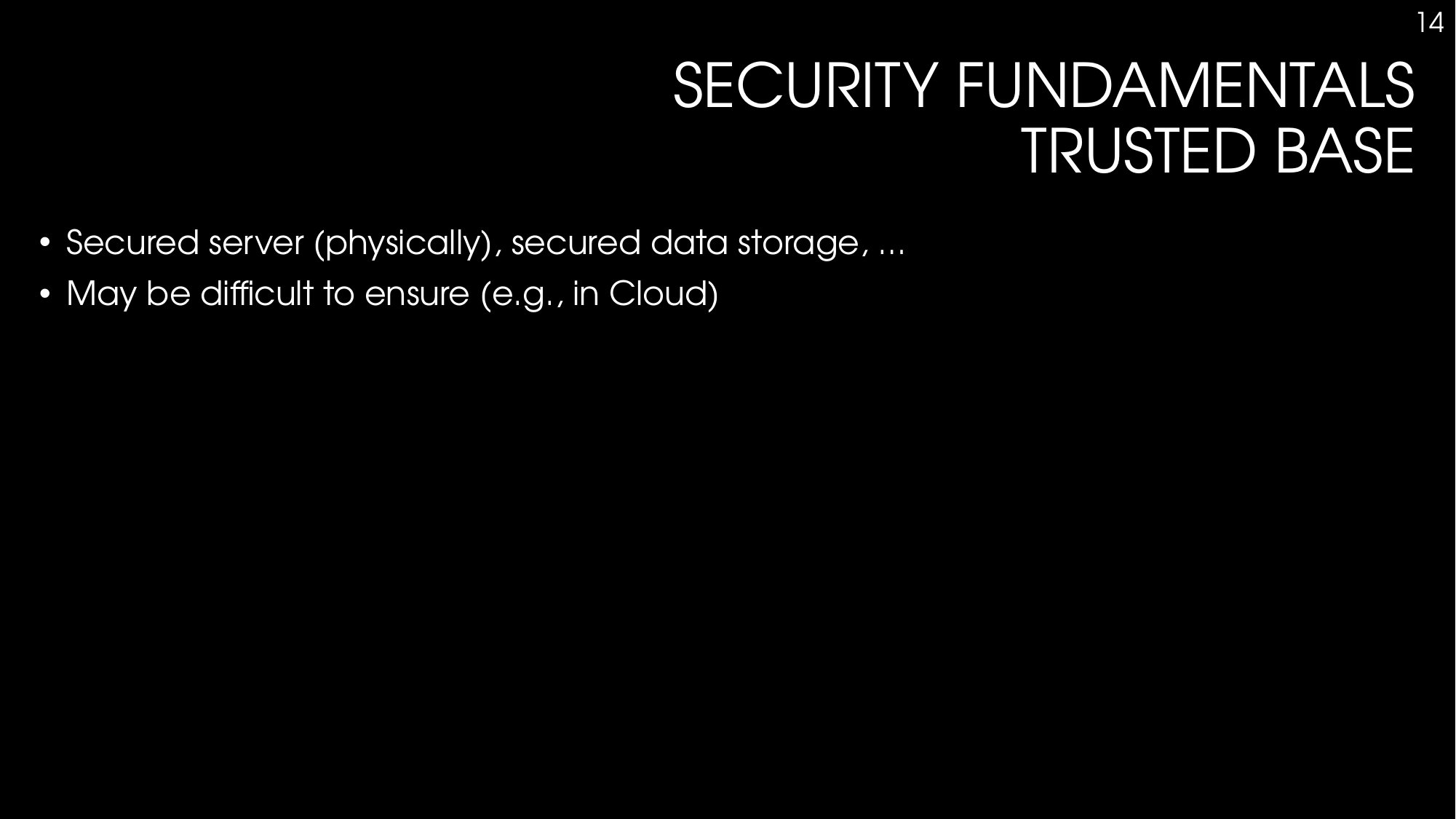

14
# Security Fundamentals Trusted Base
Secured server (physically), secured data storage, …
May be difficult to ensure (e.g., in Cloud)